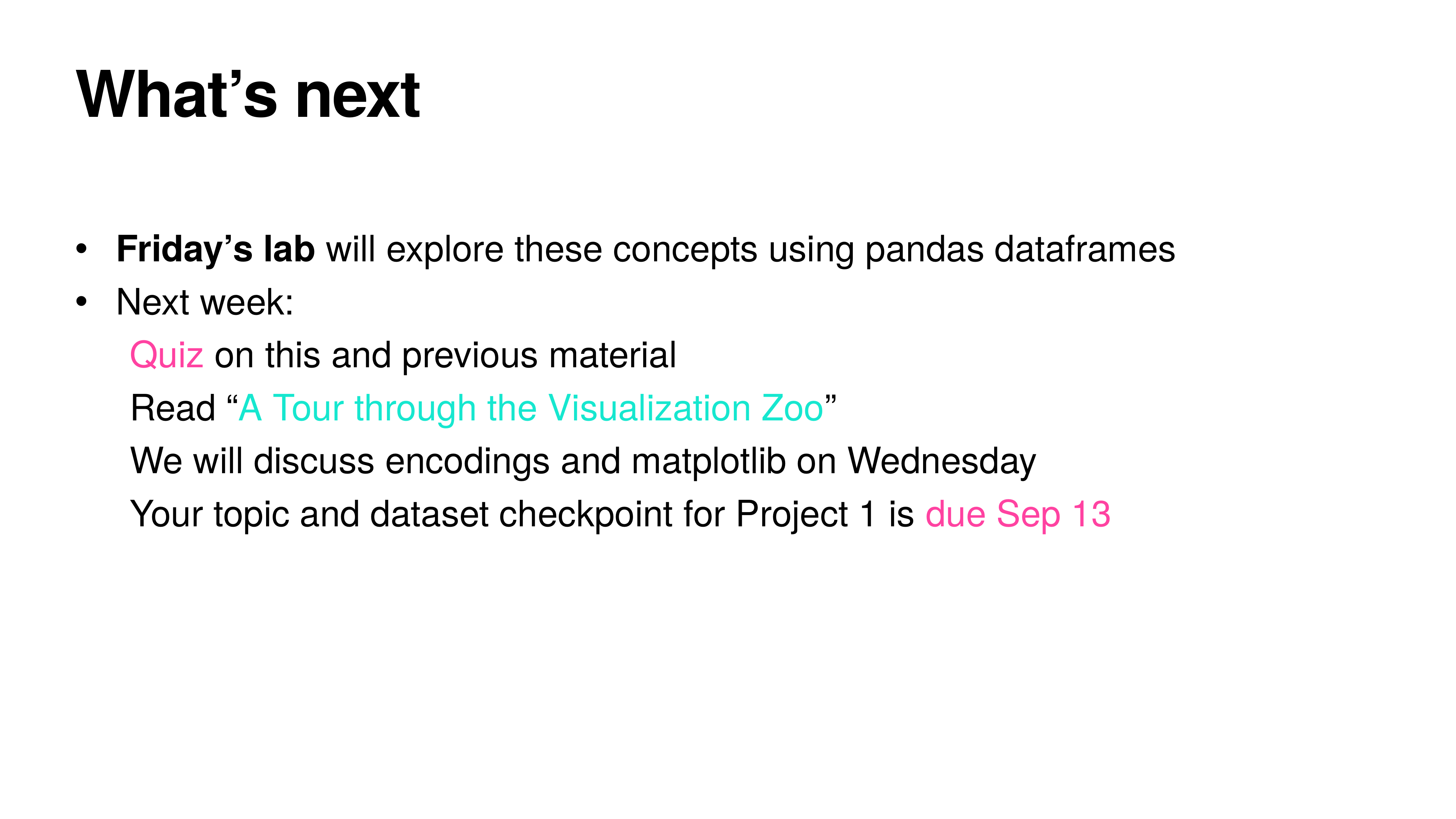

# What’s next

Friday’s lab will explore these concepts using pandas dataframes
Next week:
	Quiz on this and previous material
	Read “A Tour through the Visualization Zoo”
	We will discuss encodings and matplotlib on Wednesday
	Your topic and dataset checkpoint for Project 1 is due Sep 13